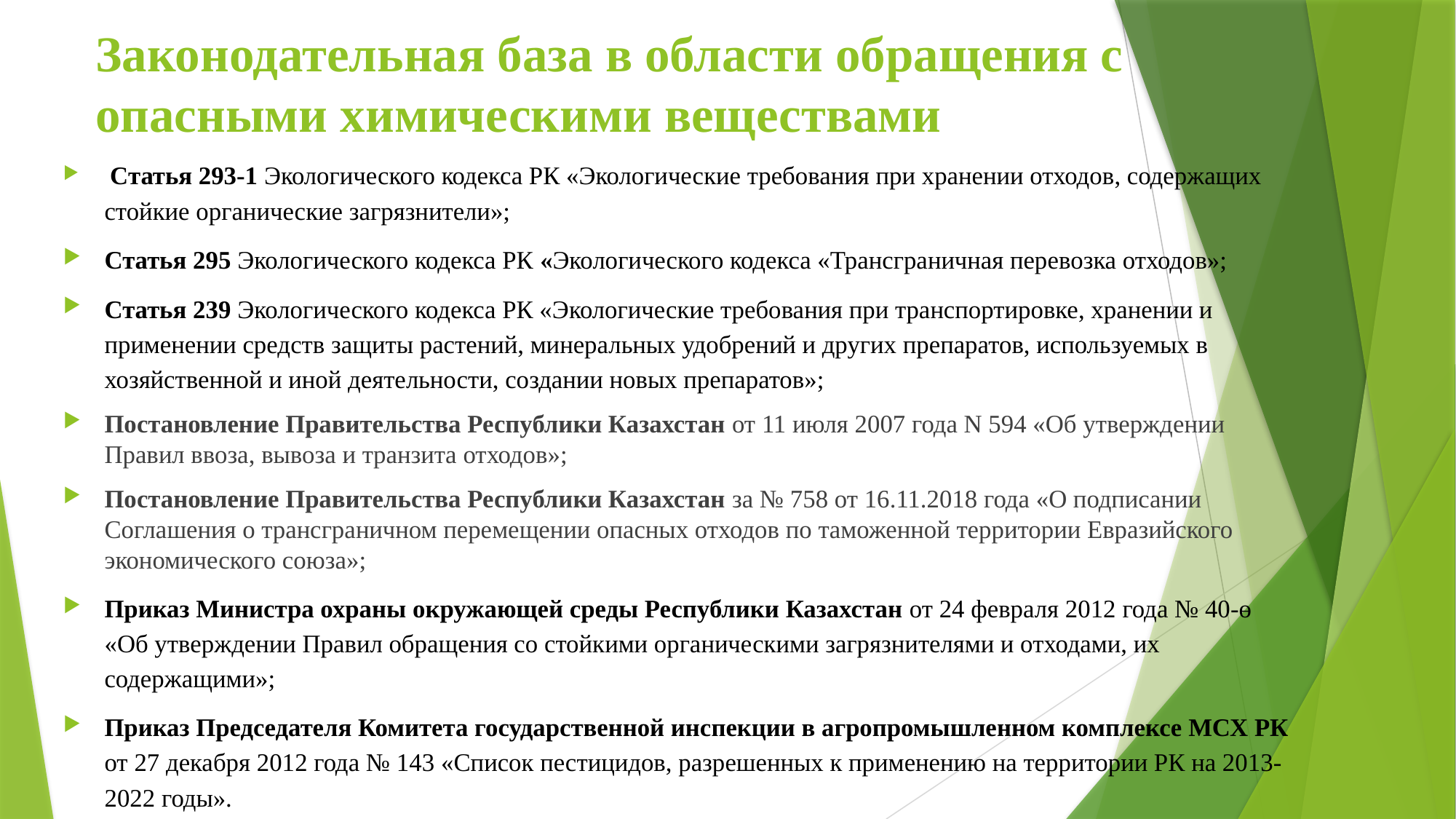

# Законодательная база в области обращения с опасными химическими веществами
 Статья 293-1 Экологического кодекса РК «Экологические требования при хранении отходов, содержащих стойкие органические загрязнители»;
Статья 295 Экологического кодекса РК «Экологического кодекса «Трансграничная перевозка отходов»;
Статья 239 Экологического кодекса РК «Экологические требования при транспортировке, хранении и применении средств защиты растений, минеральных удобрений и других препаратов, используемых в хозяйственной и иной деятельности, создании новых препаратов»;
Постановление Правительства Республики Казахстан от 11 июля 2007 года N 594 «Об утверждении Правил ввоза, вывоза и транзита отходов»;
Постановление Правительства Республики Казахстан за № 758 от 16.11.2018 года «О подписании Соглашения о трансграничном перемещении опасных отходов по таможенной территории Евразийского экономического союза»;
Приказ Министра охраны окружающей среды Республики Казахстан от 24 февраля 2012 года № 40-ө «Об утверждении Правил обращения со стойкими органическими загрязнителями и отходами, их содержащими»;
Приказ Председателя Комитета государственной инспекции в агропромышленном комплексе МСХ РК от 27 декабря 2012 года № 143 «Список пестицидов, разрешенных к применению на территории РК на 2013-2022 годы».